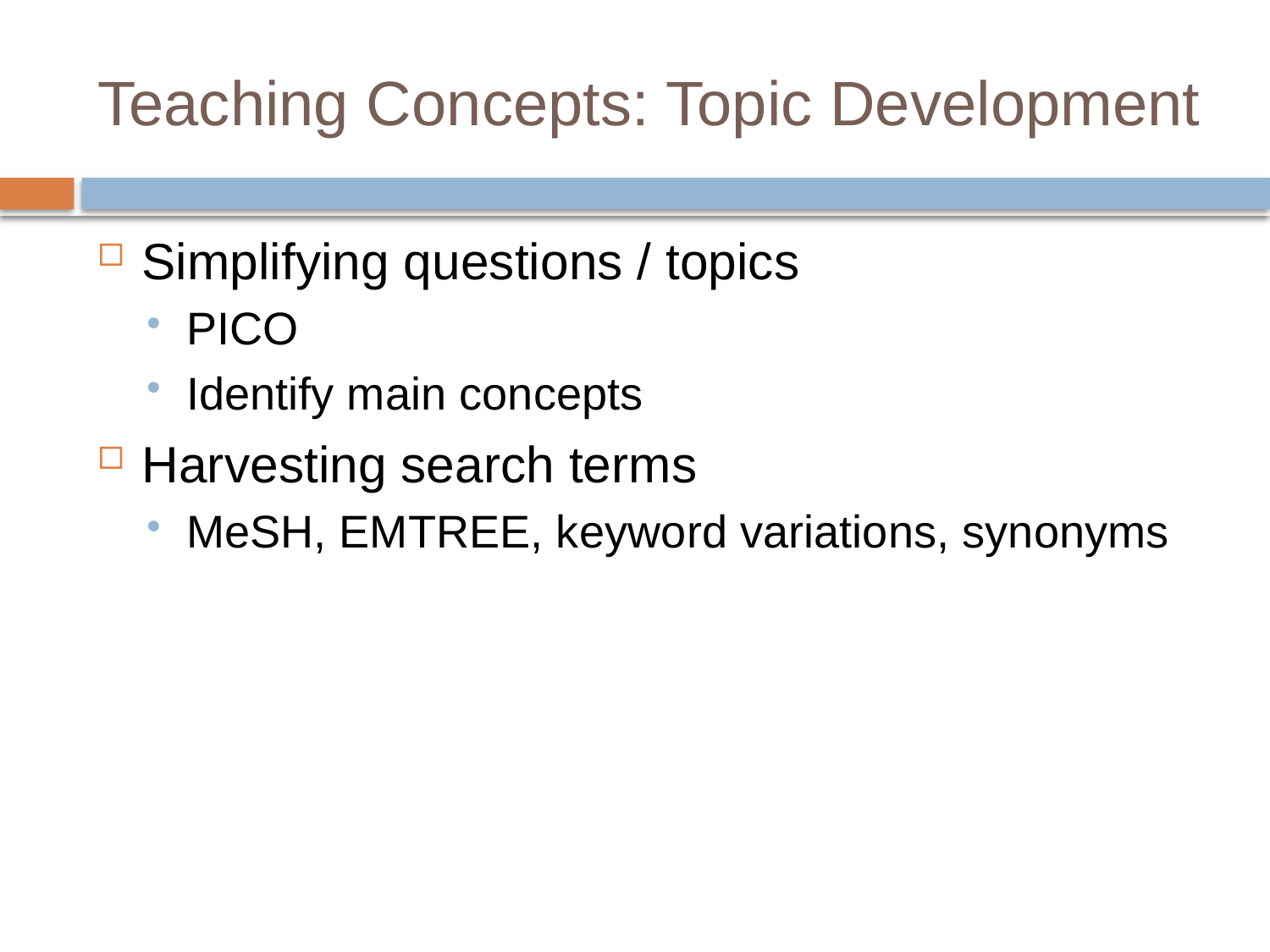

# Teaching Concepts: Topic Development
Simplifying questions / topics
PICO
Identify main concepts
Harvesting search terms
MeSH, EMTREE, keyword variations, synonyms